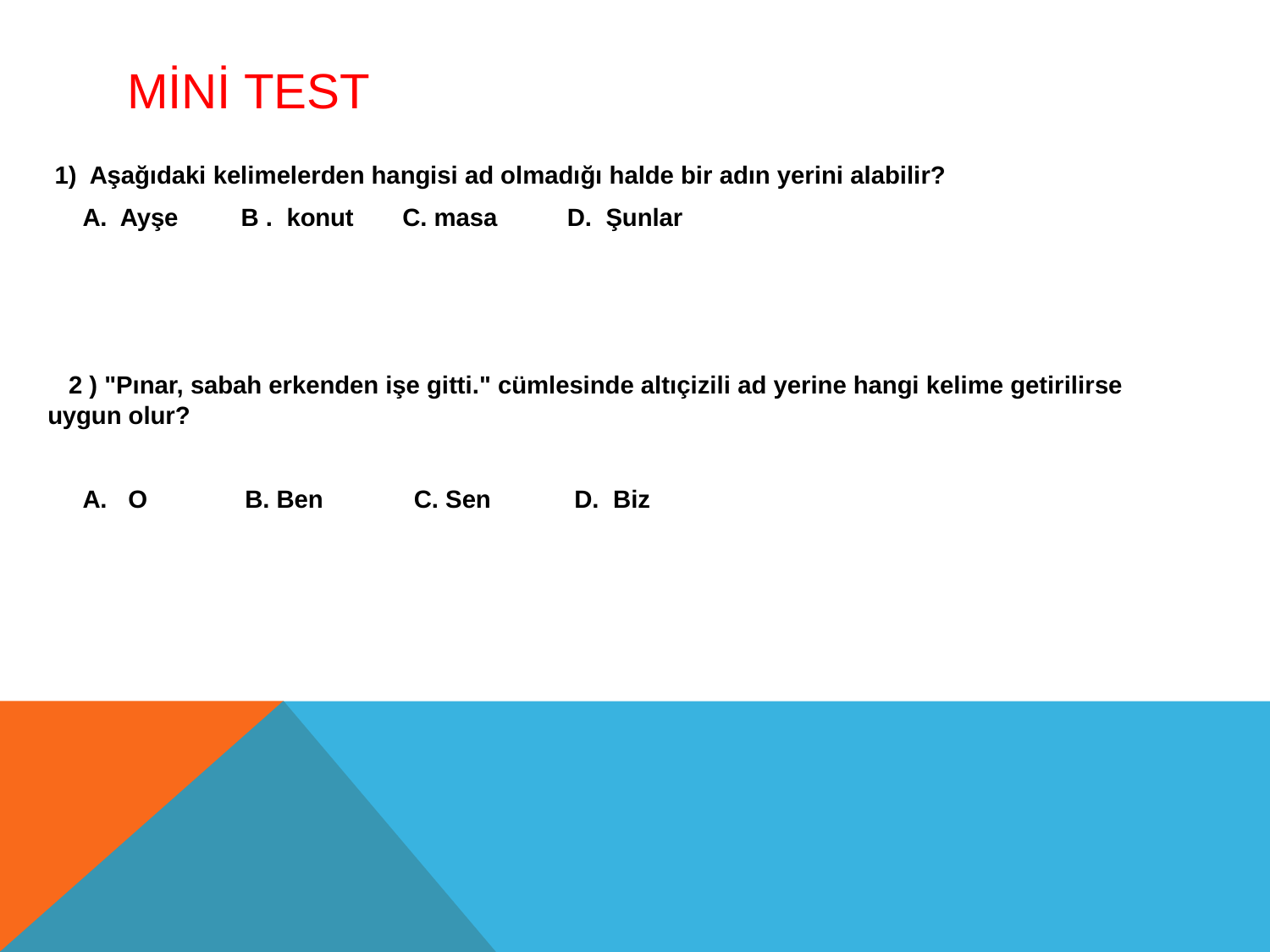

# MİNİ TEST
 1)  Aşağıdaki kelimelerden hangisi ad olmadığı halde bir adın yerini alabilir?
     A.  Ayşe         B .  konut       C. masa          D.  Şunlar

   2 ) "Pınar, sabah erkenden işe gitti." cümlesinde altıçizili ad yerine hangi kelime getirilirse uygun olur?

     A.   O              B. Ben             C. Sen            D.  Biz